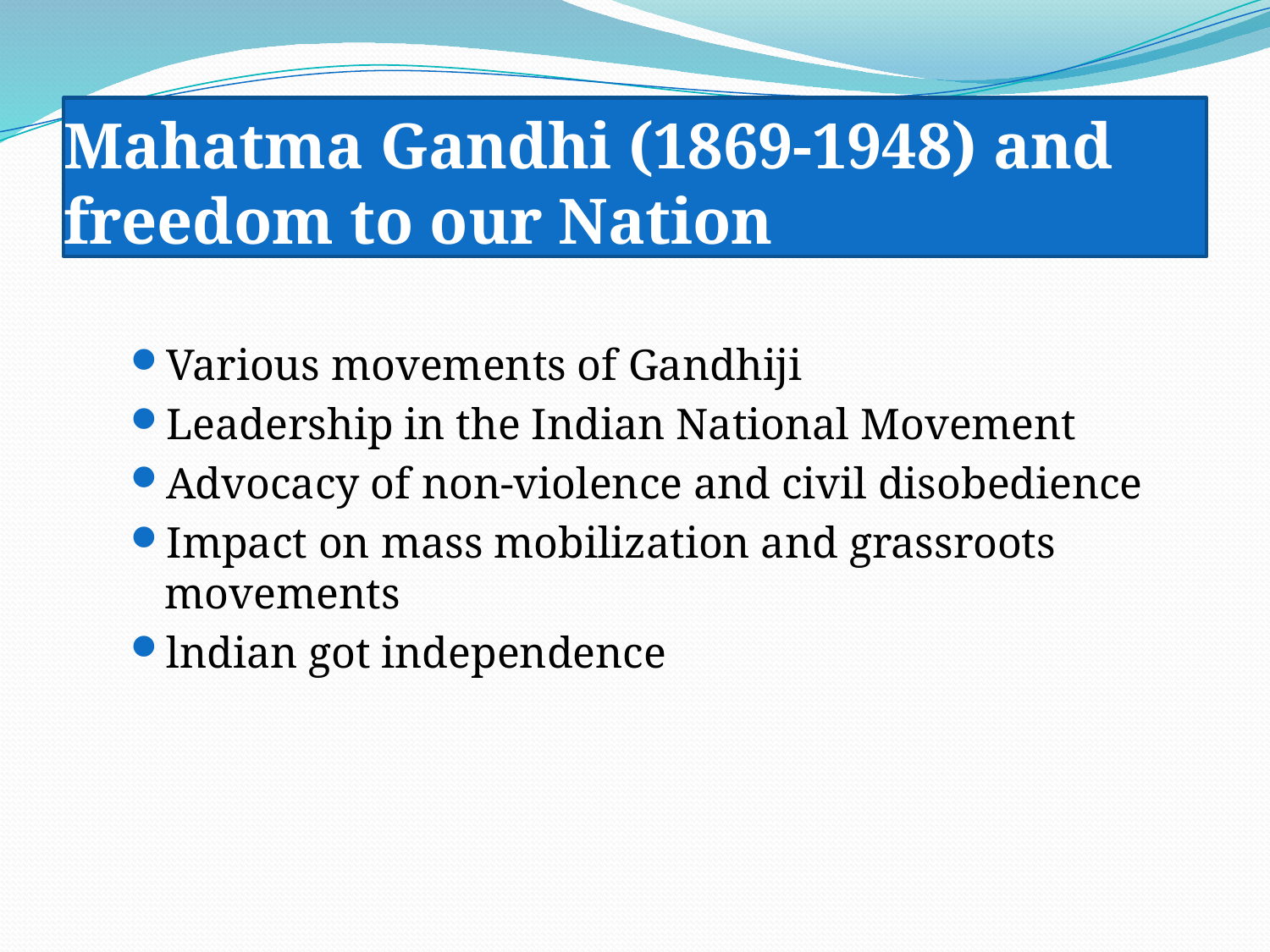

# Mahatma Gandhi (1869-1948) and freedom to our Nation

Various movements of Gandhiji
Leadership in the Indian National Movement
Advocacy of non-violence and civil disobedience
Impact on mass mobilization and grassroots movements
lndian got independence